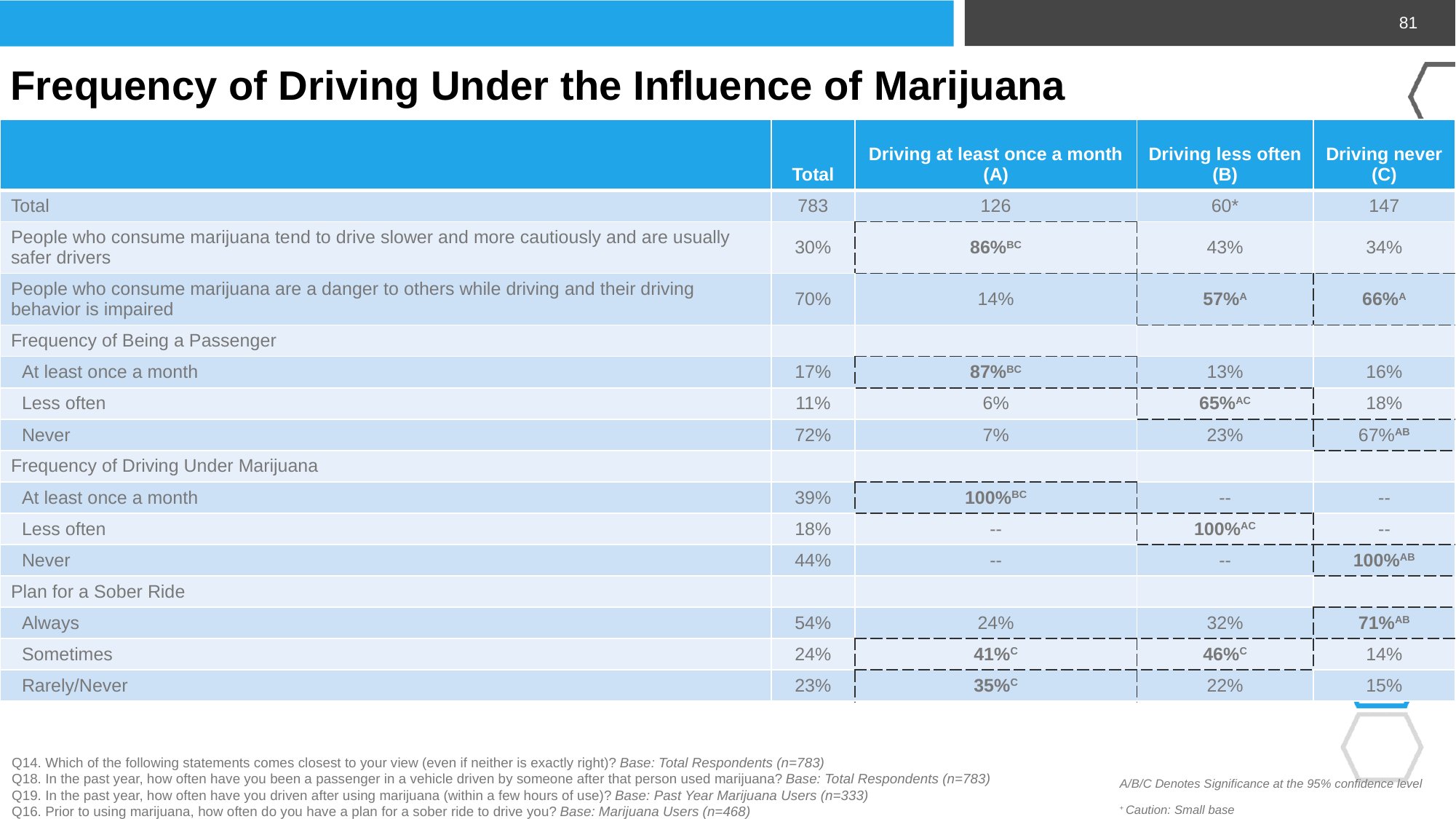

81
Frequency of Driving Under the Influence of Marijuana
|  | Total | Driving at least once a month (A) | Driving less often (B) | Driving never (C) |
| --- | --- | --- | --- | --- |
| Total | 783 | 126 | 60\* | 147 |
| People who consume marijuana tend to drive slower and more cautiously and are usually safer drivers | 30% | 86%BC | 43% | 34% |
| People who consume marijuana are a danger to others while driving and their driving behavior is impaired | 70% | 14% | 57%A | 66%A |
| Frequency of Being a Passenger |  |  |  |  |
| At least once a month | 17% | 87%BC | 13% | 16% |
| Less often | 11% | 6% | 65%AC | 18% |
| Never | 72% | 7% | 23% | 67%AB |
| Frequency of Driving Under Marijuana |  |  |  |  |
| At least once a month | 39% | 100%BC | -- | -- |
| Less often | 18% | -- | 100%AC | -- |
| Never | 44% | -- | -- | 100%AB |
| Plan for a Sober Ride |  |  |  |  |
| Always | 54% | 24% | 32% | 71%AB |
| Sometimes | 24% | 41%C | 46%C | 14% |
| Rarely/Never | 23% | 35%C | 22% | 15% |
Q14. Which of the following statements comes closest to your view (even if neither is exactly right)? Base: Total Respondents (n=783)
Q18. In the past year, how often have you been a passenger in a vehicle driven by someone after that person used marijuana? Base: Total Respondents (n=783)
Q19. In the past year, how often have you driven after using marijuana (within a few hours of use)? Base: Past Year Marijuana Users (n=333)
Q16. Prior to using marijuana, how often do you have a plan for a sober ride to drive you? Base: Marijuana Users (n=468)
A/B/C Denotes Significance at the 95% confidence level
+ Caution: Small base